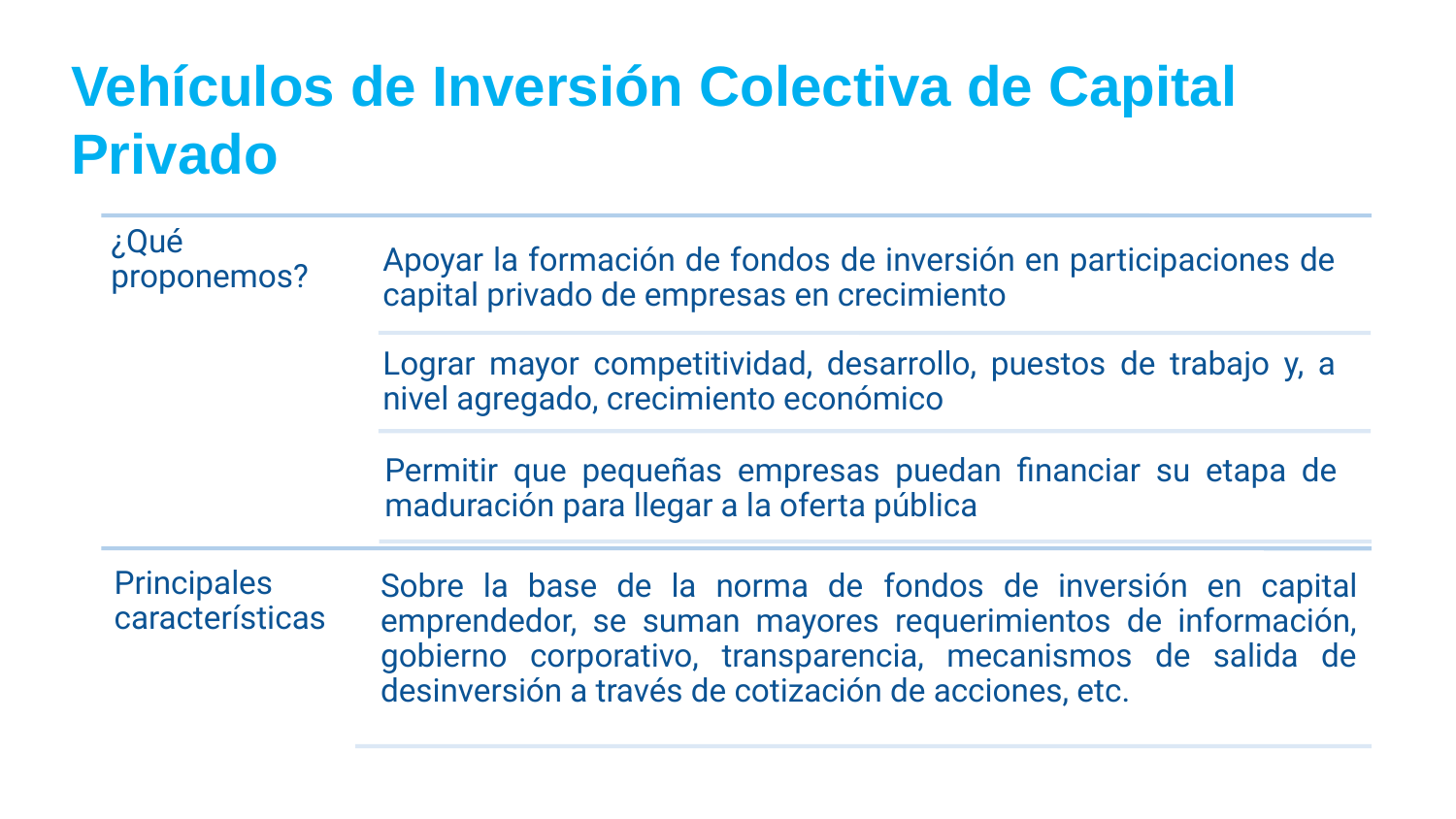

# Vehículos de Inversión Colectiva de Capital Privado
¿Qué proponemos?
Apoyar la formación de fondos de inversión en participaciones de capital privado de empresas en crecimiento
Lograr mayor competitividad, desarrollo, puestos de trabajo y, a nivel agregado, crecimiento económico
Permitir que pequeñas empresas puedan financiar su etapa de maduración para llegar a la oferta pública
Principales características
Sobre la base de la norma de fondos de inversión en capital emprendedor, se suman mayores requerimientos de información, gobierno corporativo, transparencia, mecanismos de salida de desinversión a través de cotización de acciones, etc.